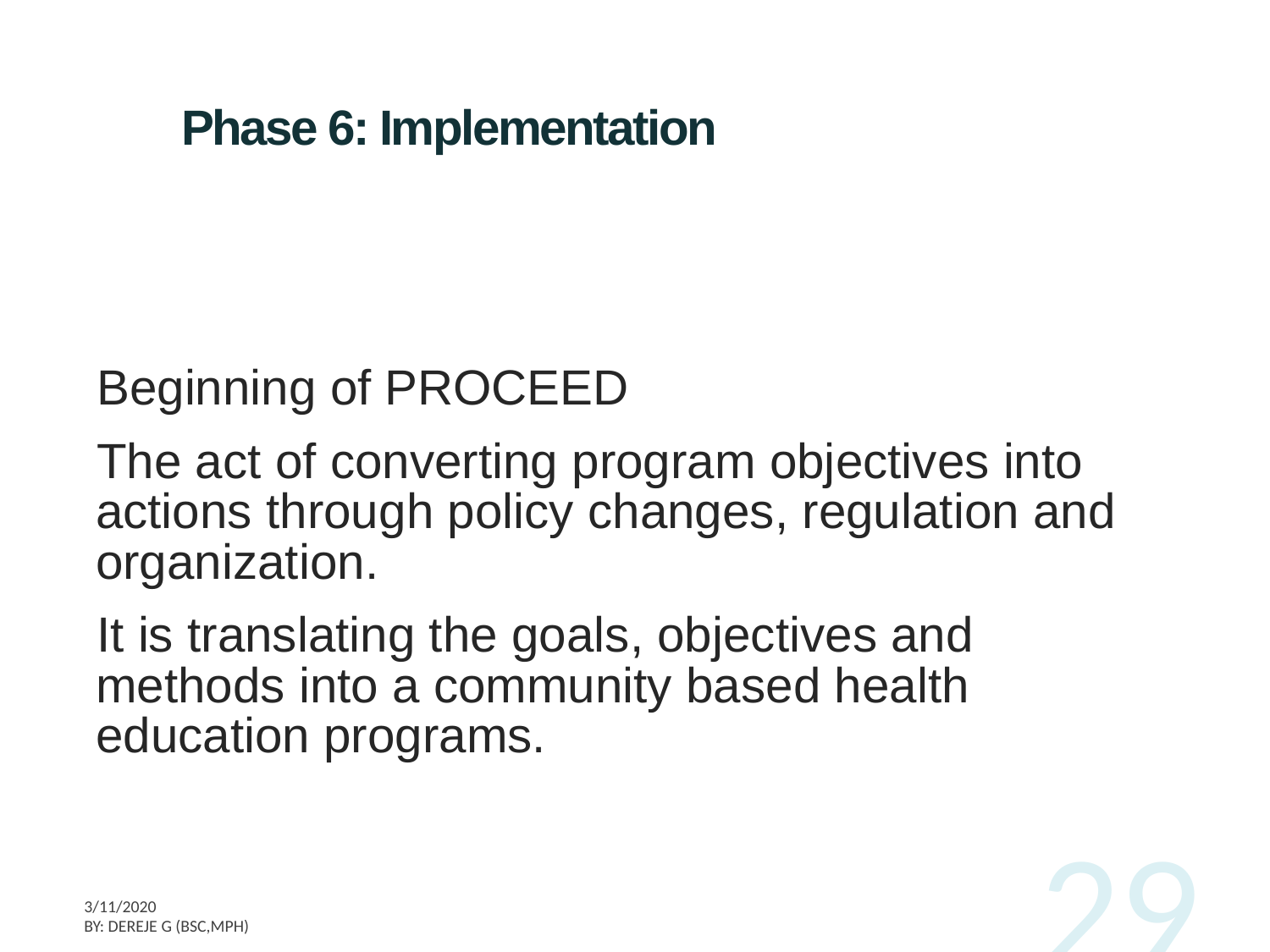

# Phase 6: Implementation

Beginning of PROCEED
The act of converting program objectives into actions through policy changes, regulation and organization.
It is translating the goals, objectives and methods into a community based health education programs.

29
3/11/2020
BY: Dereje G (BSc,MPH)